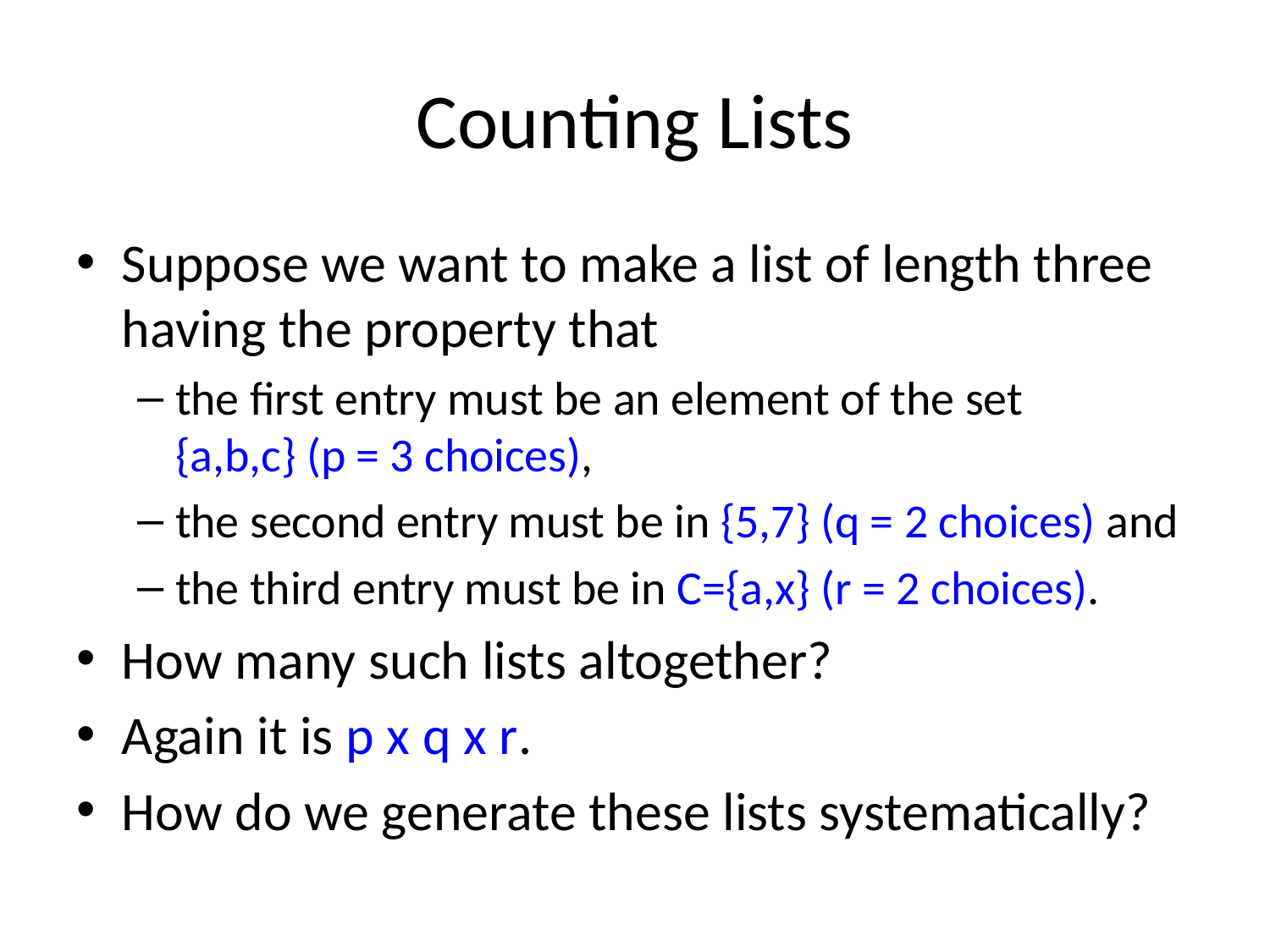

# Counting Lists
Suppose we want to make a list of length three having the property that
the first entry must be an element of the set         {a,b,c} (p = 3 choices),
the second entry must be in {5,7} (q = 2 choices) and
the third entry must be in C={a,x} (r = 2 choices).
How many such lists altogether?
Again it is p x q x r.
How do we generate these lists systematically?